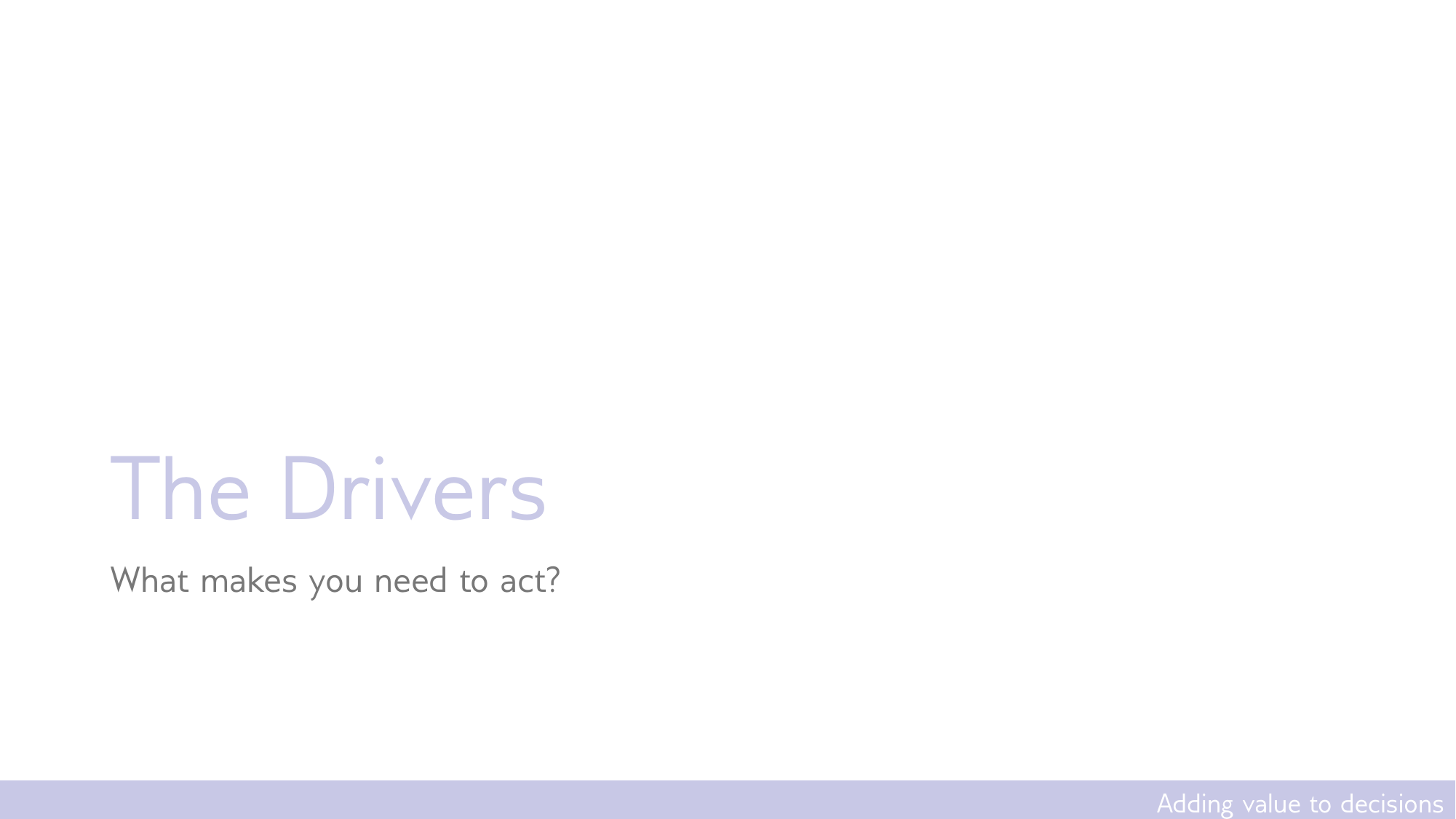

# The Drivers
What makes you need to act?